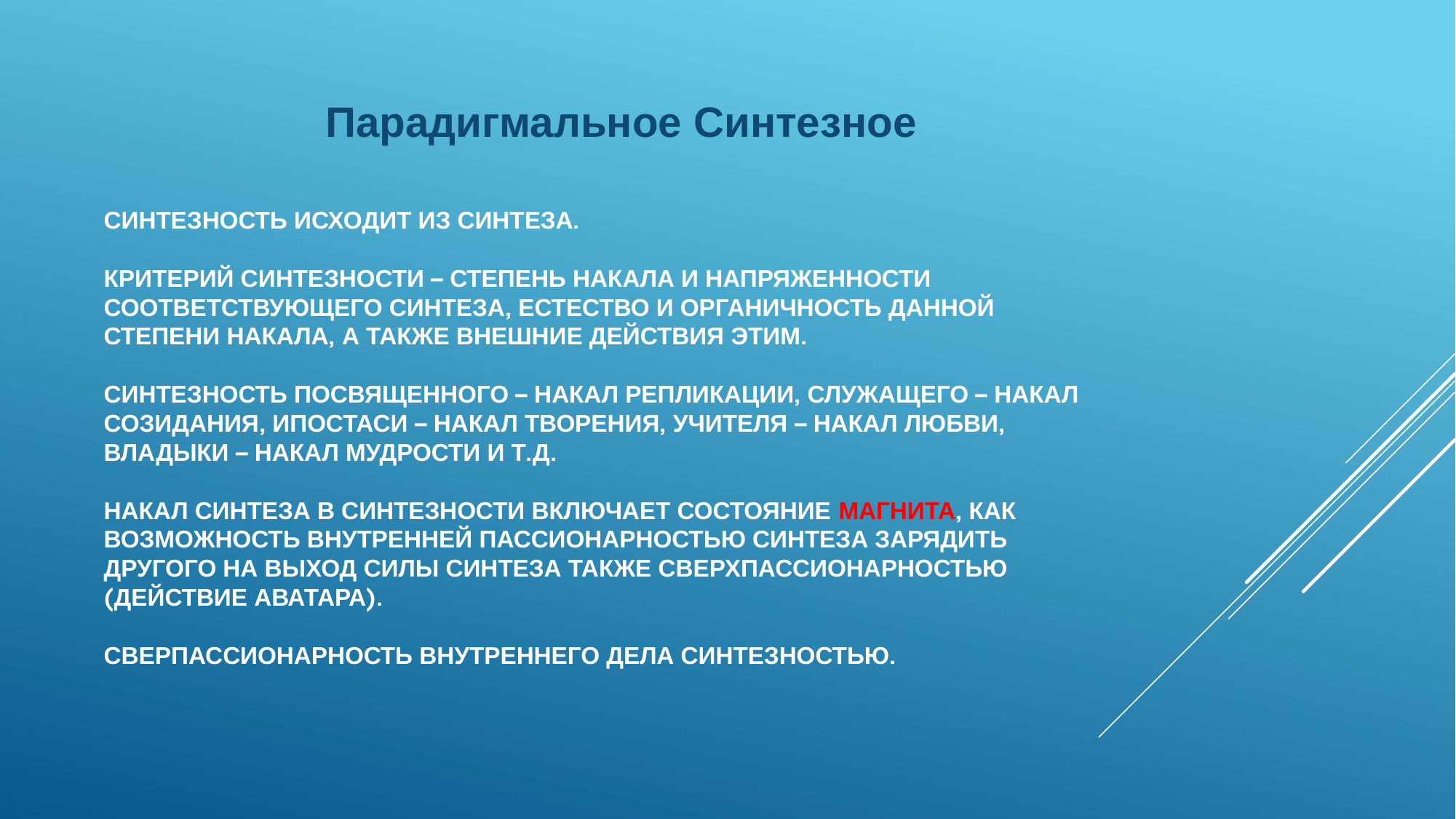

Парадигмальное Синтезное
# Синтезность исходит из Синтеза. Критерий Синтезности – степень накала и напряженности соответствующего Синтеза, естество и органичность данной степени накала, а также внешние действия этим. Синтезность Посвященного – накал Репликации, Служащего – накал Созидания, Ипостаси – накал Творения, Учителя – накал Любви, Владыки – накал Мудрости и т.д. Накал Синтеза в Синтезности включает состояние магнита, как возможность внутренней пассионарностью Синтеза зарядить другого на выход силы Синтеза также сверхпассионарностью (действие Аватара). Сверпассионарность внутреннего Дела Синтезностью.